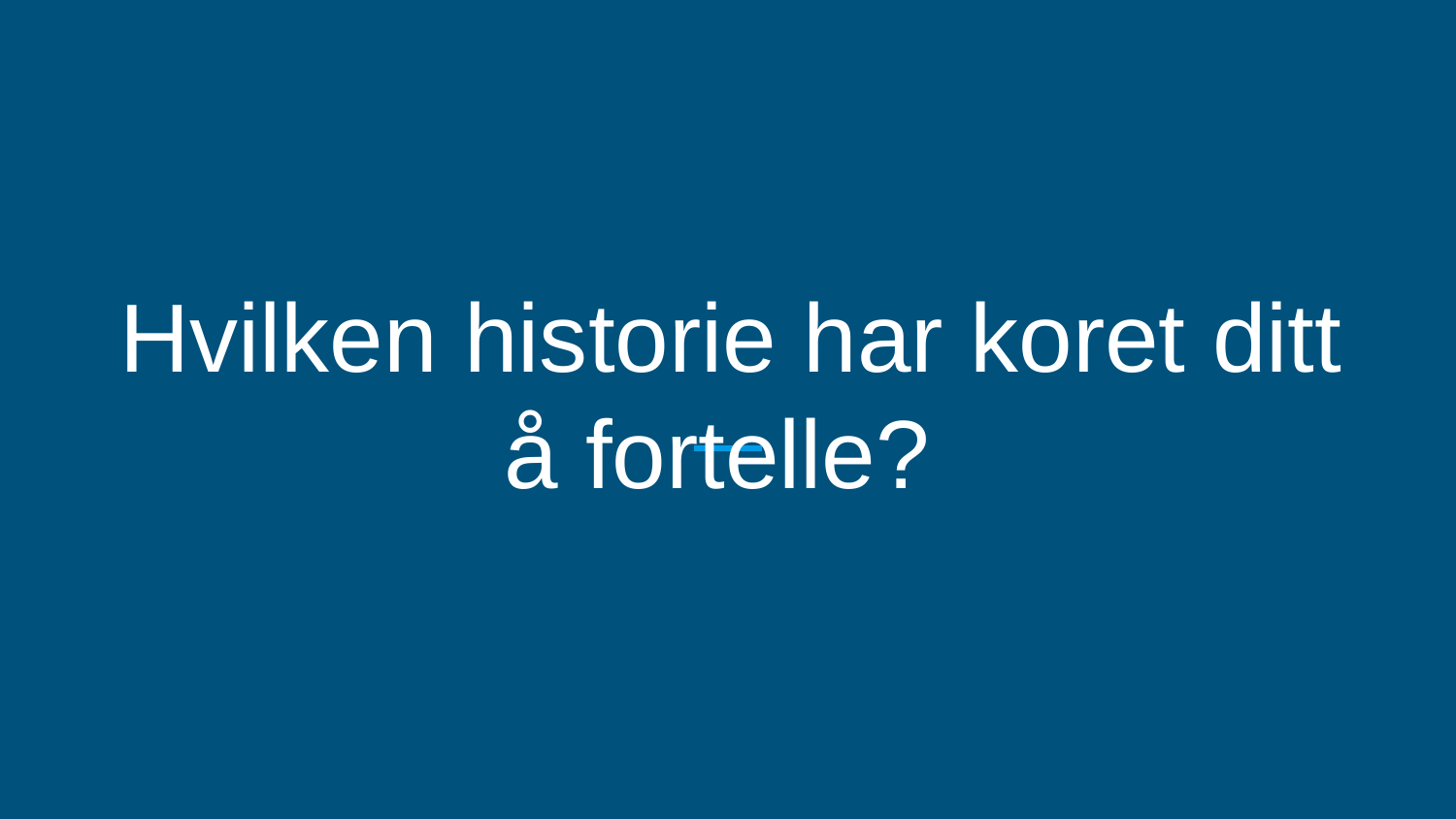

# Hvilken historie har koret ditt å fortelle?